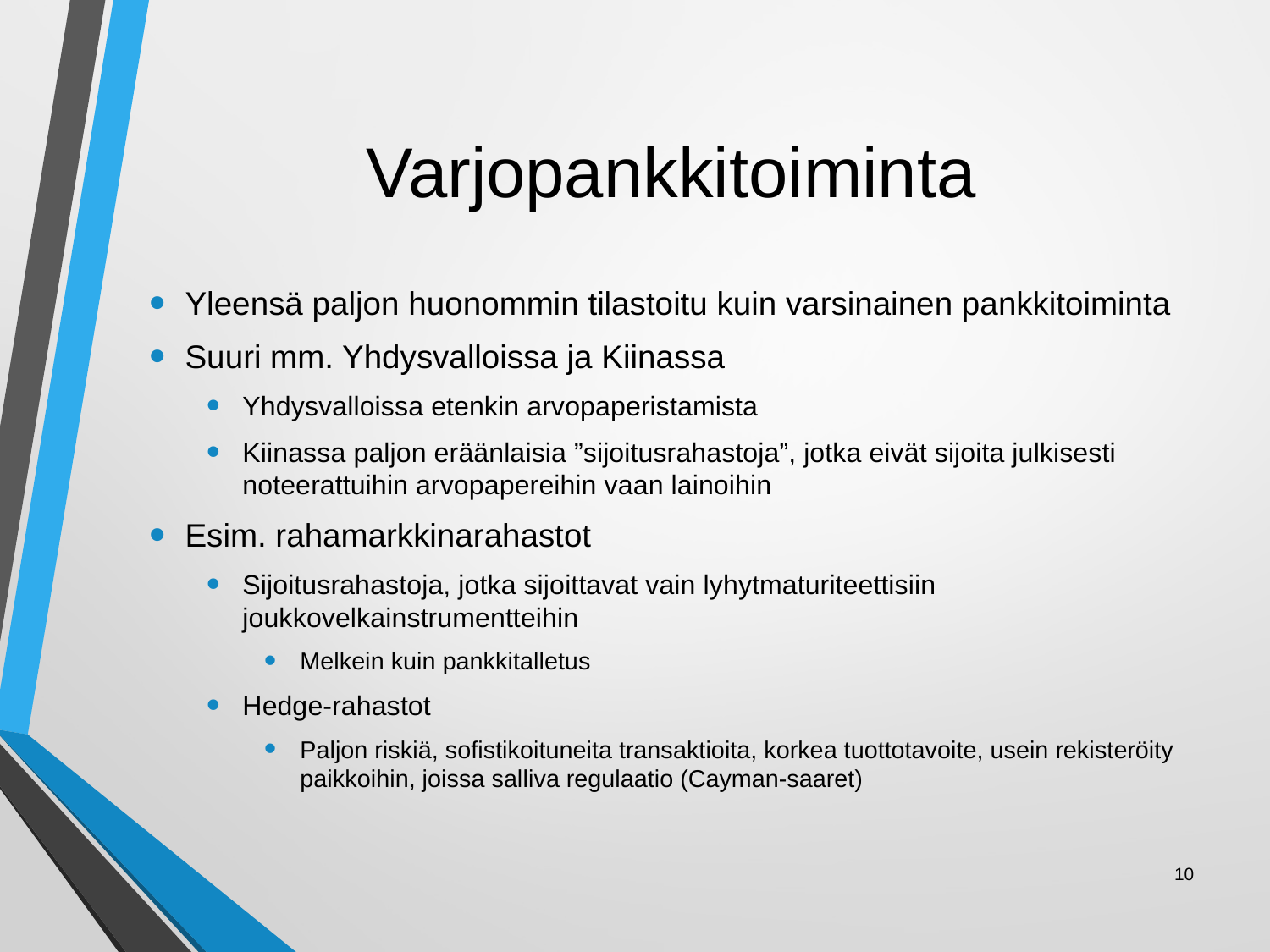

# Varjopankkitoiminta
Yleensä paljon huonommin tilastoitu kuin varsinainen pankkitoiminta
Suuri mm. Yhdysvalloissa ja Kiinassa
Yhdysvalloissa etenkin arvopaperistamista
Kiinassa paljon eräänlaisia ”sijoitusrahastoja”, jotka eivät sijoita julkisesti noteerattuihin arvopapereihin vaan lainoihin
Esim. rahamarkkinarahastot
Sijoitusrahastoja, jotka sijoittavat vain lyhytmaturiteettisiin joukkovelkainstrumentteihin
Melkein kuin pankkitalletus
Hedge-rahastot
Paljon riskiä, sofistikoituneita transaktioita, korkea tuottotavoite, usein rekisteröity paikkoihin, joissa salliva regulaatio (Cayman-saaret)

10